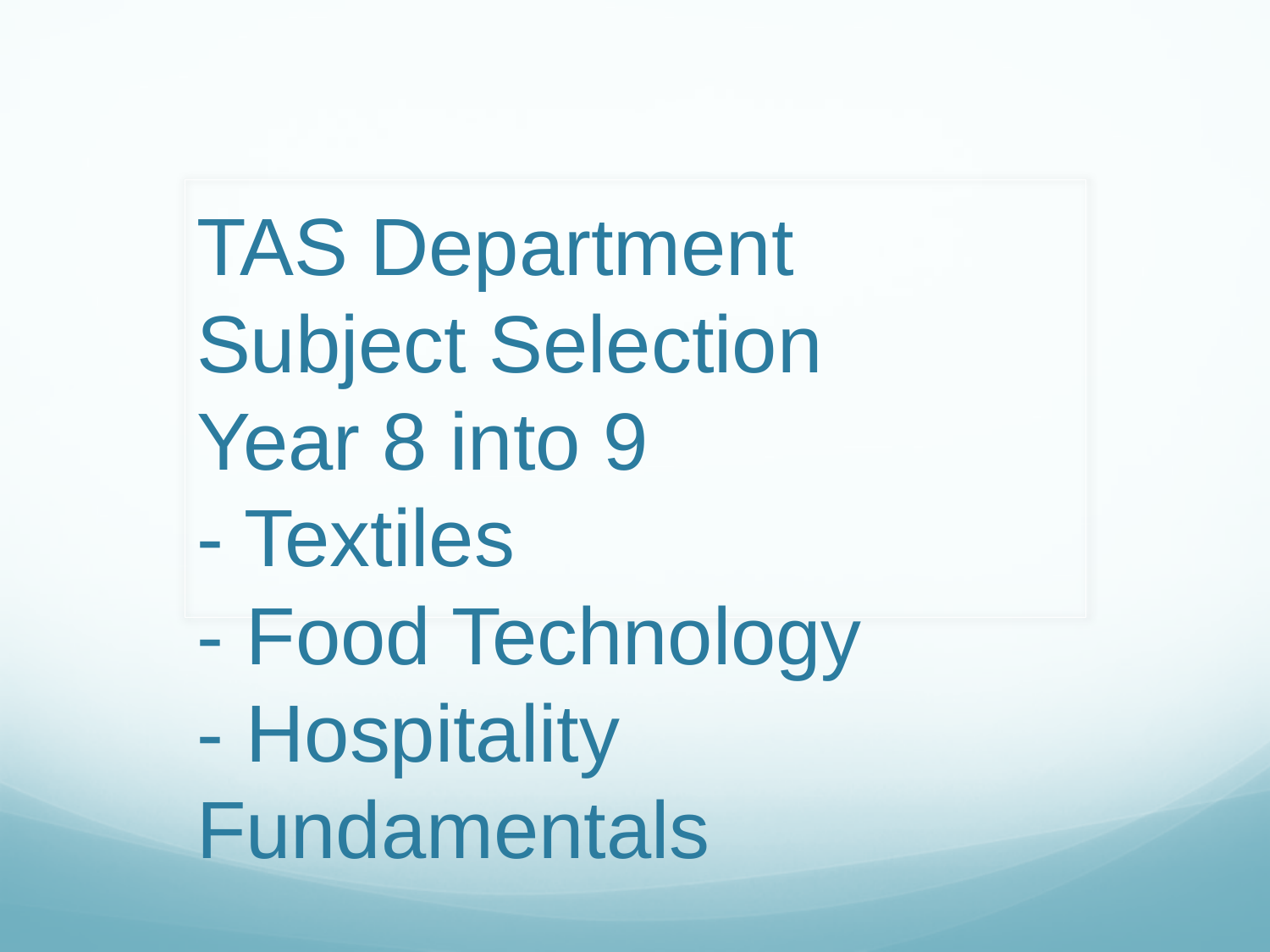

# TAS Department Subject Selection Year 8 into 9 - Textiles - Food Technology - Hospitality Fundamentals
Y